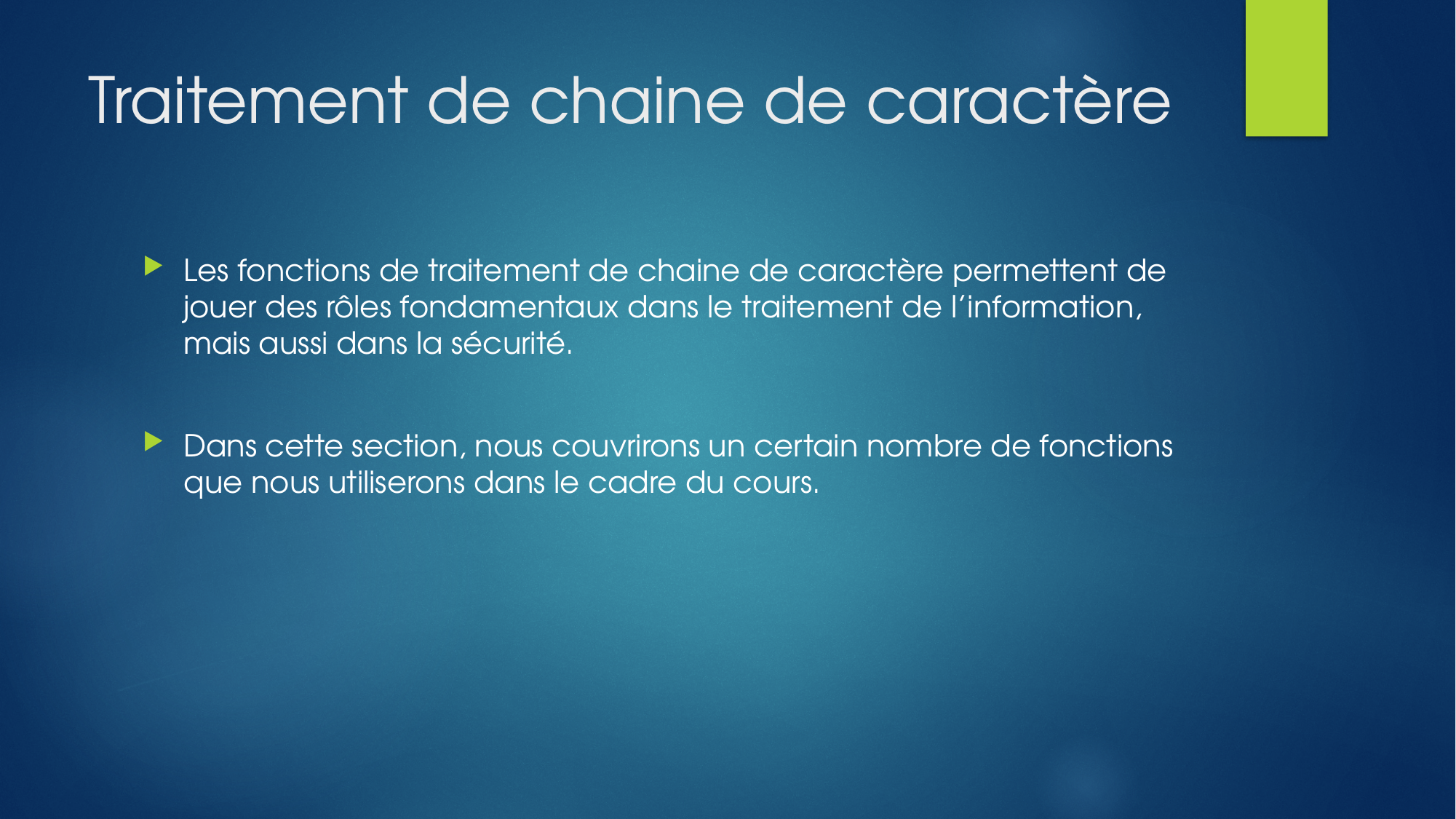

# Traitement de chaine de caractère
Les fonctions de traitement de chaine de caractère permettent de jouer des rôles fondamentaux dans le traitement de l’information, mais aussi dans la sécurité.

Dans cette section, nous couvrirons un certain nombre de fonctions que nous utiliserons dans le cadre du cours.